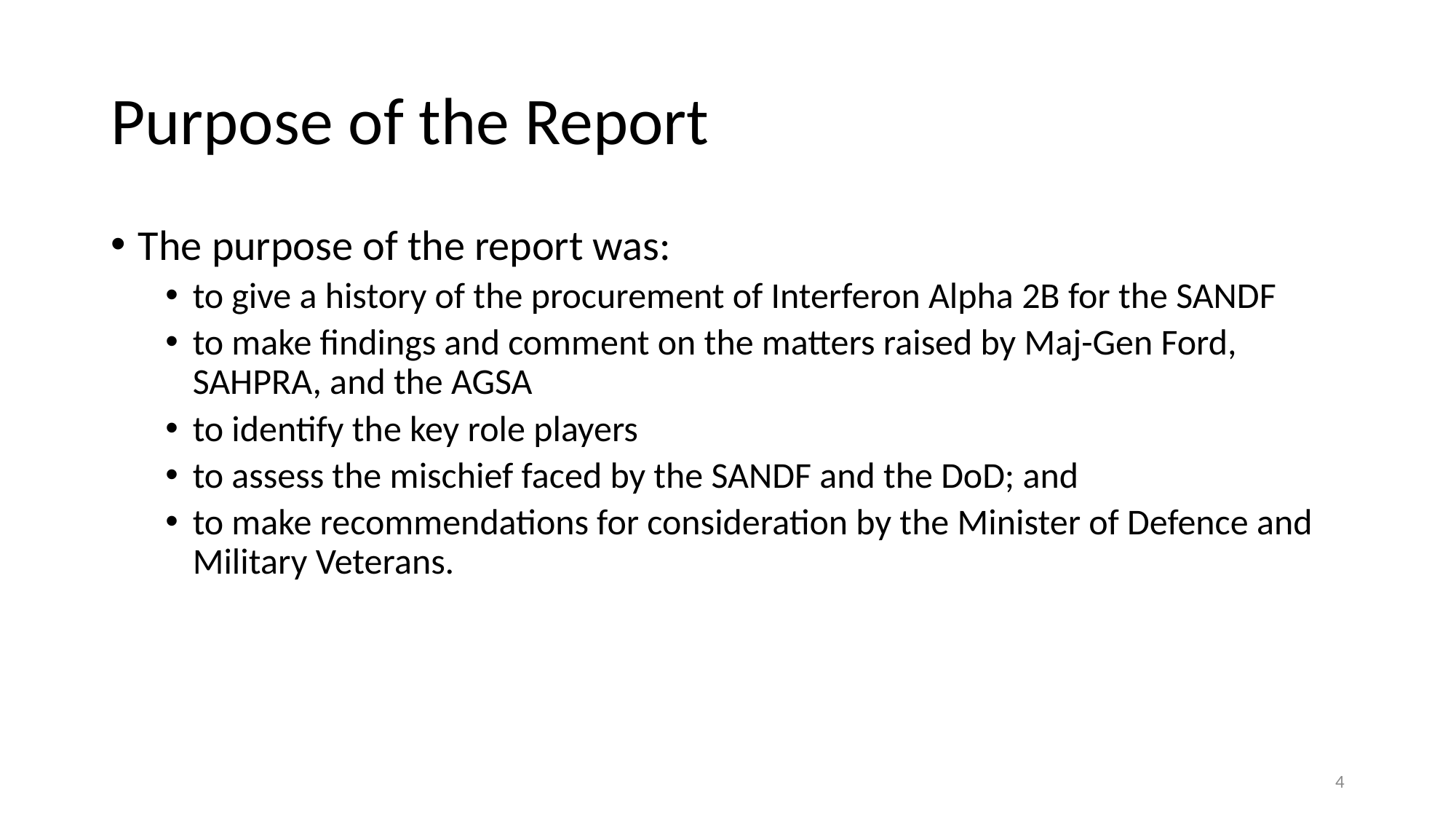

Purpose of the Report
The purpose of the report was:
to give a history of the procurement of Interferon Alpha 2B for the SANDF
to make findings and comment on the matters raised by Maj-Gen Ford, SAHPRA, and the AGSA
to identify the key role players
to assess the mischief faced by the SANDF and the DoD; and
to make recommendations for consideration by the Minister of Defence and Military Veterans.

4